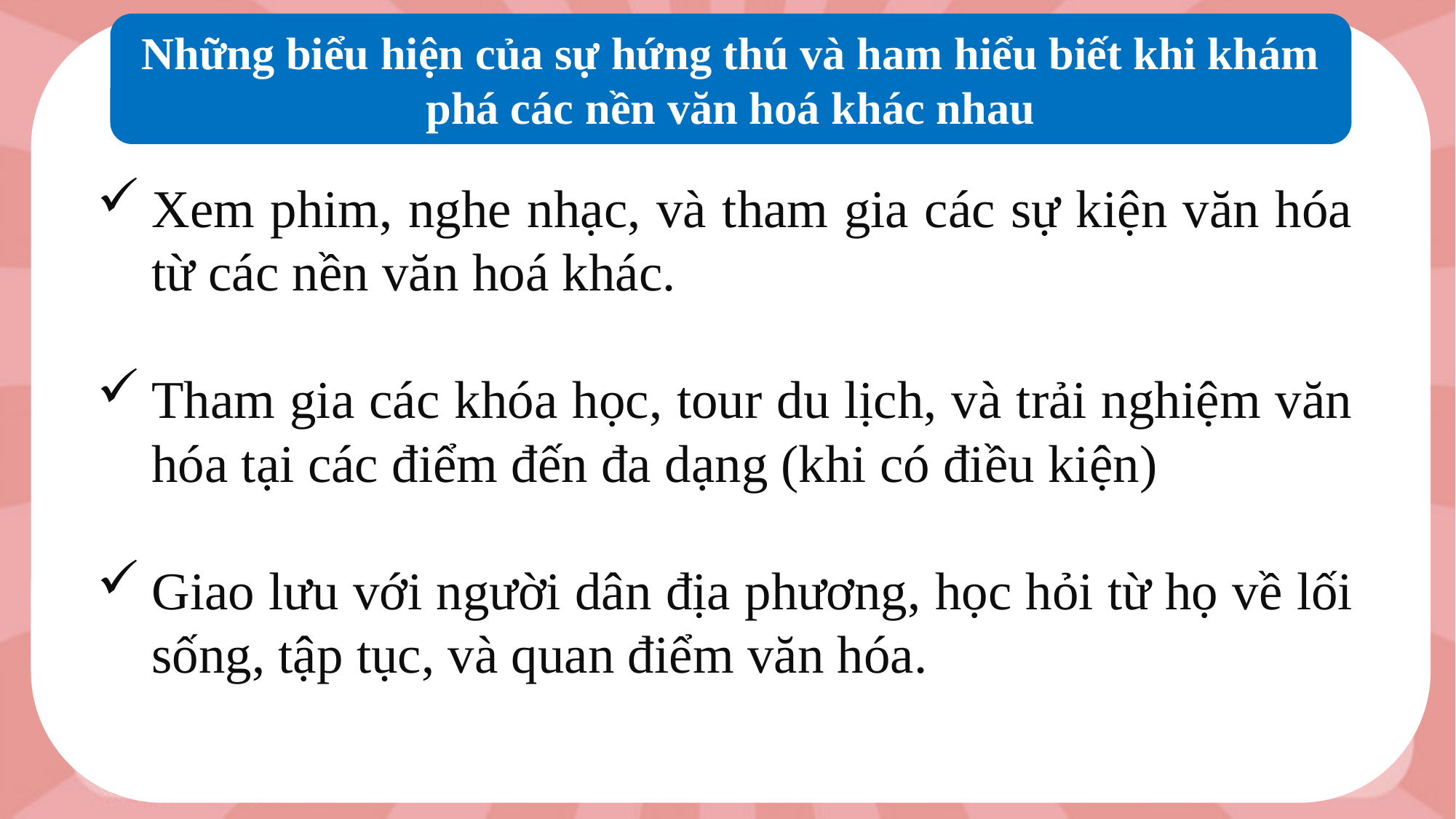

Những biểu hiện của sự hứng thú và ham hiểu biết khi khám phá các nền văn hoá khác nhau

Xem phim, nghe nhạc, và tham gia các sự kiện văn hóa từ các nền văn hoá khác.

Tham gia các khóa học, tour du lịch, và trải nghiệm văn hóa tại các điểm đến đa dạng (khi có điều kiện)

Giao lưu với người dân địa phương, học hỏi từ họ về lối sống, tập tục, và quan điểm văn hóa.